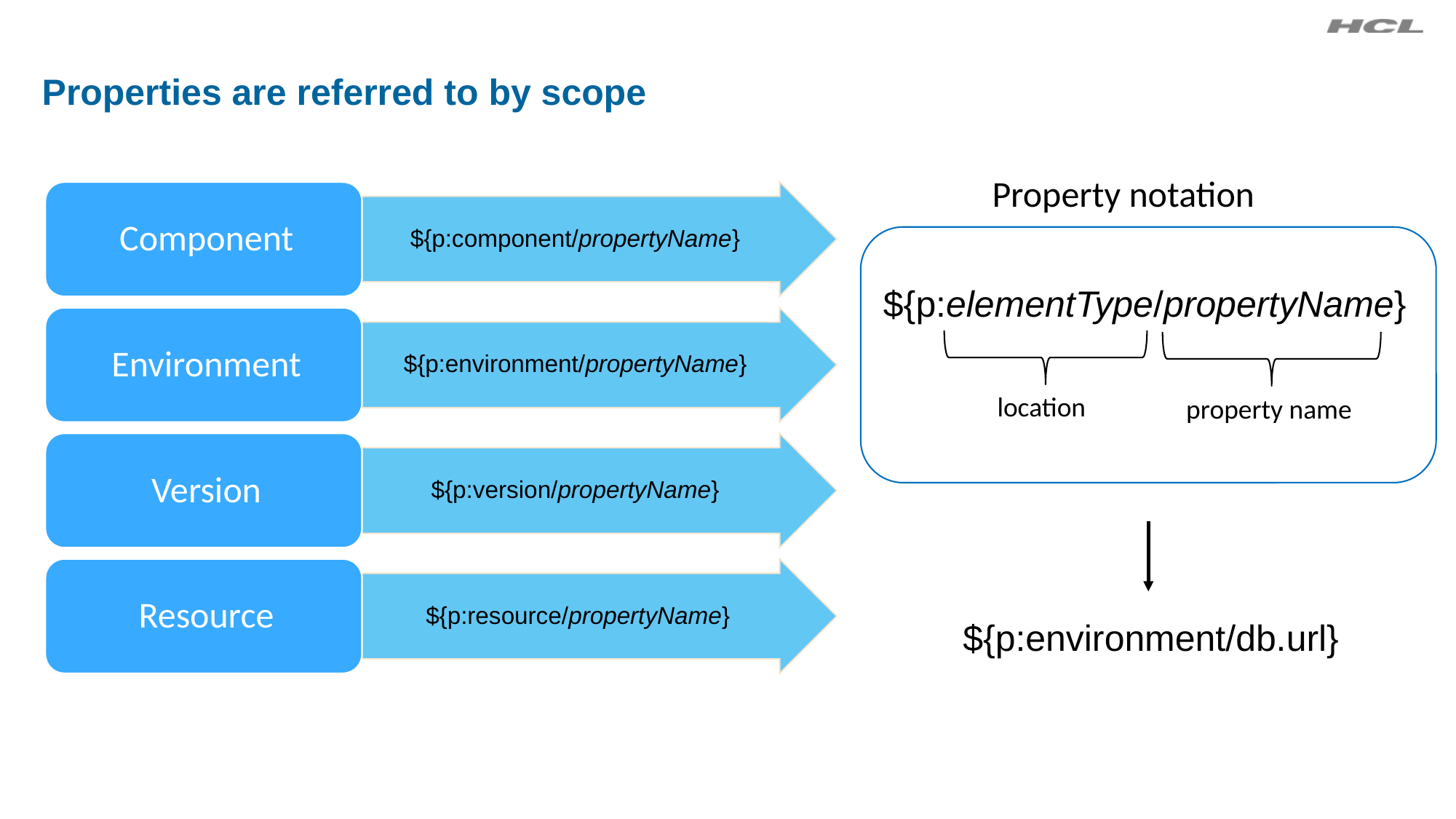

Properties are referred to by scope
Property notation
${p:component/propertyName}
Component
${p:environment/propertyName}
Environment
${p:version/propertyName}
Version
${p:resource/propertyName}
Resource

${p:elementType/propertyName}
location
property name
${p:environment/db.url}